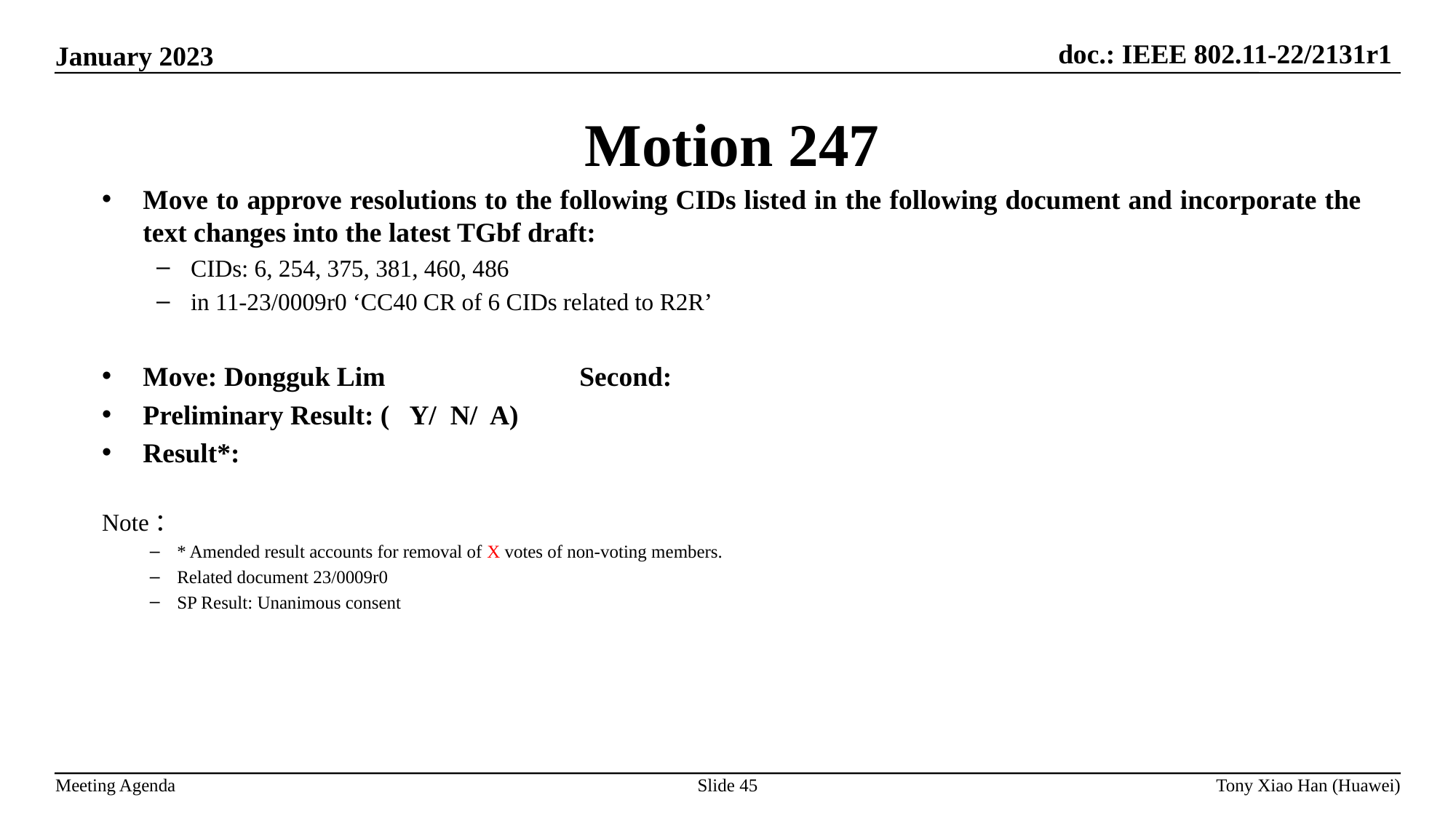

Motion 247

Move to approve resolutions to the following CIDs listed in the following document and incorporate the text changes into the latest TGbf draft:
CIDs: 6, 254, 375, 381, 460, 486
in 11-23/0009r0 ‘CC40 CR of 6 CIDs related to R2R’

Move: Dongguk Lim		Second:
Preliminary Result: (   Y/  N/  A)
Result*:

Note：
* Amended result accounts for removal of X votes of non-voting members.
Related document 23/0009r0
SP Result: Unanimous consent